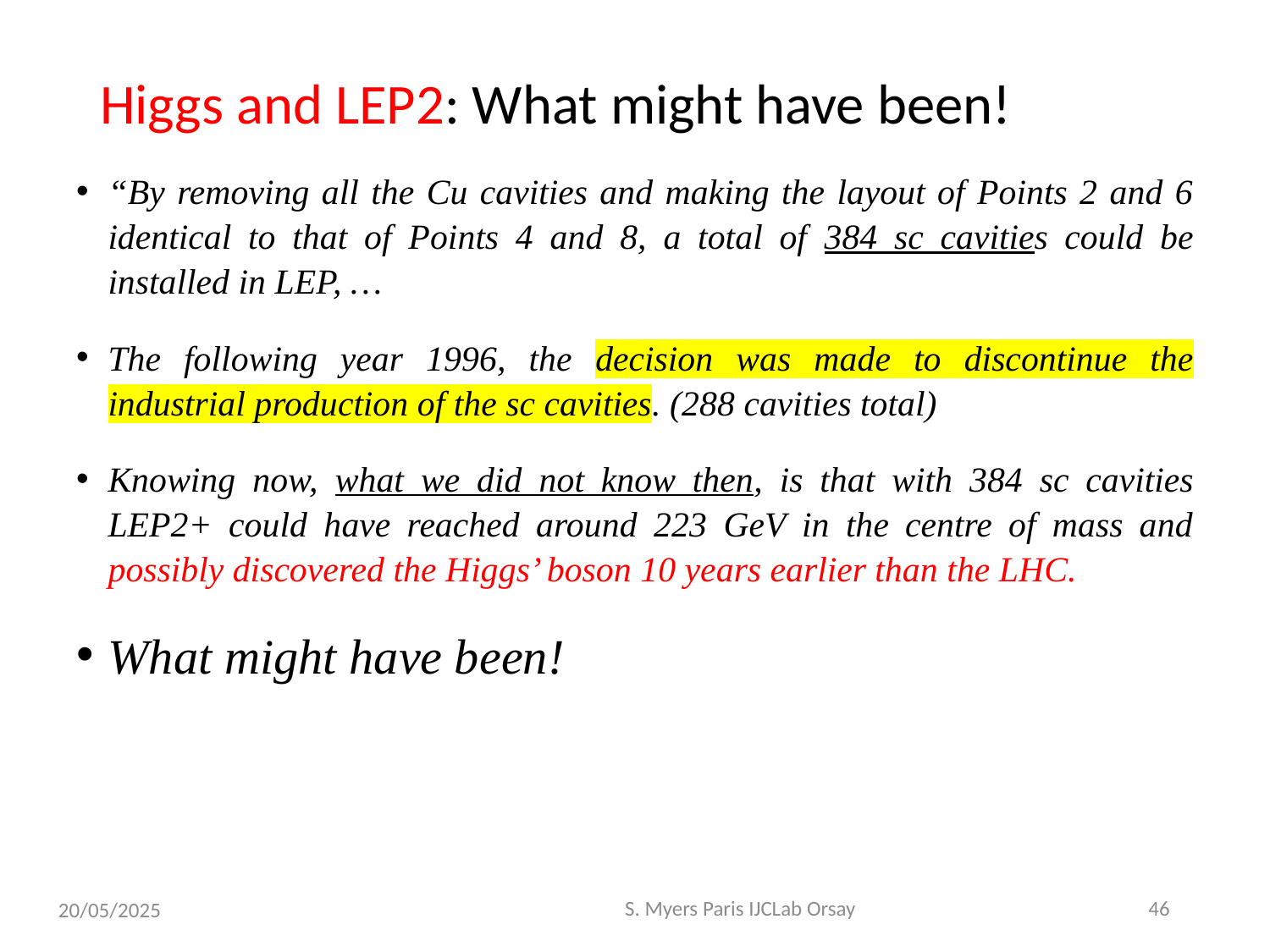

# Higgs and LEP2: What might have been!
“By removing all the Cu cavities and making the layout of Points 2 and 6 identical to that of Points 4 and 8, a total of 384 sc cavities could be installed in LEP, …
The following year 1996, the decision was made to discontinue the industrial production of the sc cavities. (288 cavities total)
Knowing now, what we did not know then, is that with 384 sc cavities LEP2+ could have reached around 223 GeV in the centre of mass and possibly discovered the Higgs’ boson 10 years earlier than the LHC.
What might have been!

S. Myers Paris IJCLab Orsay
46
20/05/2025